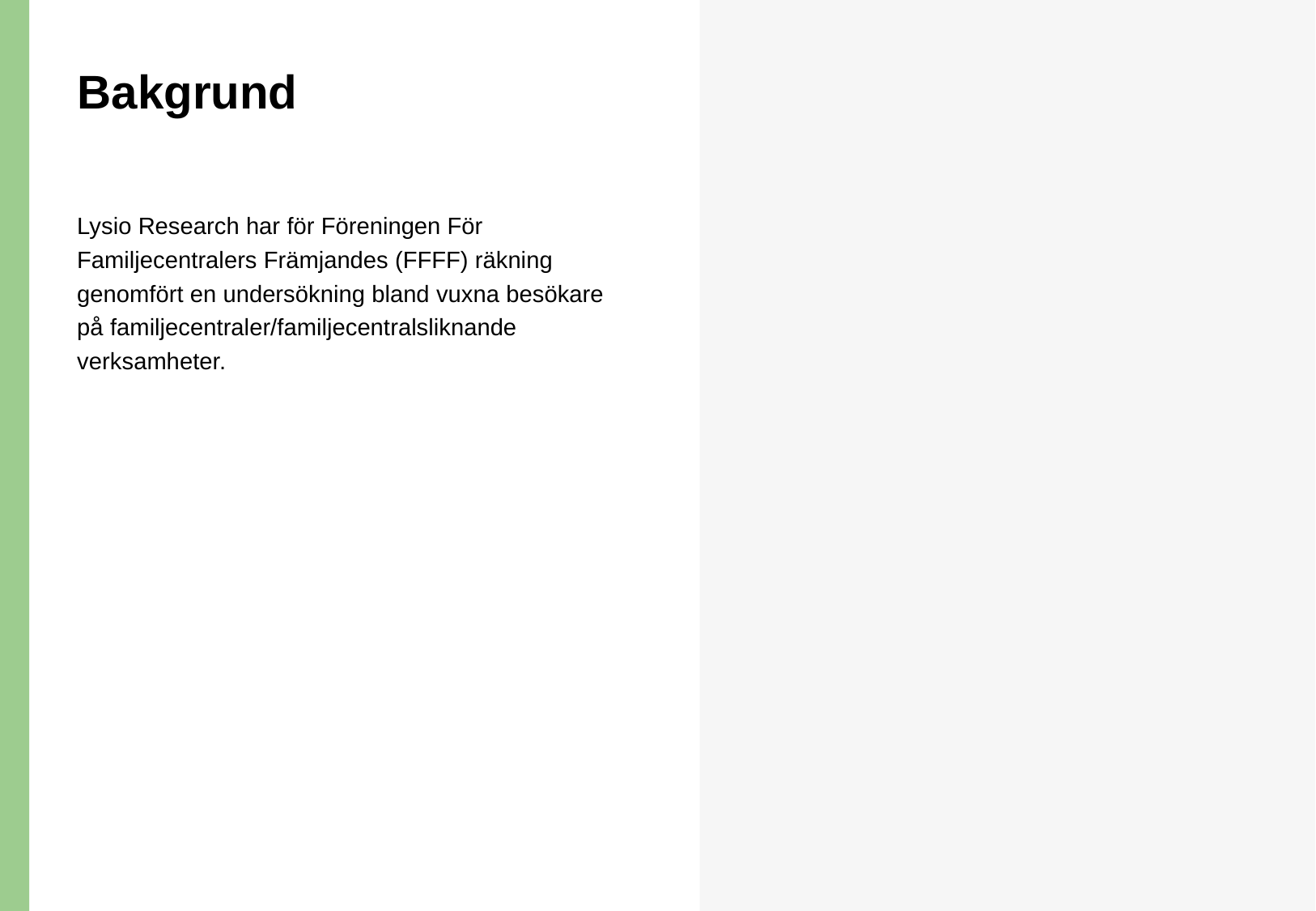

# Bakgrund
Lysio Research har för Föreningen För Familjecentralers Främjandes (FFFF) räkning genomfört en undersökning bland vuxna besökare på familjecentraler/familjecentralsliknande verksamheter.